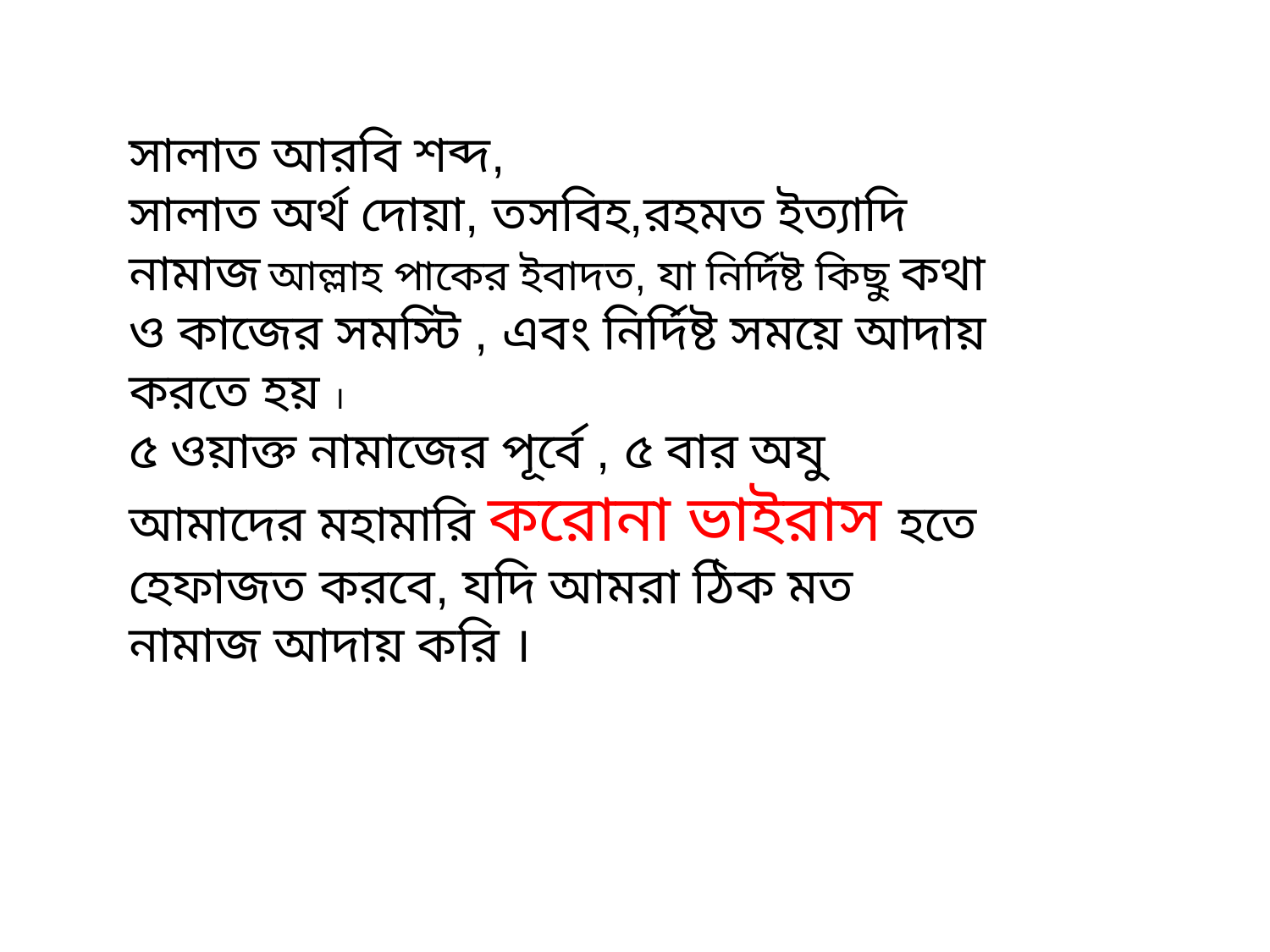

সালাত আরবি শব্দ,
সালাত অর্থ দোয়া, তসবিহ,রহমত ইত্যাদি
নামাজ আল্লাহ পাকের ইবাদত, যা নির্দিষ্ট কিছু কথা ও কাজের সমস্টি , এবং নির্দিষ্ট সময়ে আদায় করতে হয় ।
৫ ওয়াক্ত নামাজের পূর্বে , ৫ বার অযু আমাদের মহামারি করোনা ভাইরাস হতে হেফাজত করবে, যদি আমরা ঠিক মত নামাজ আদায় করি ।